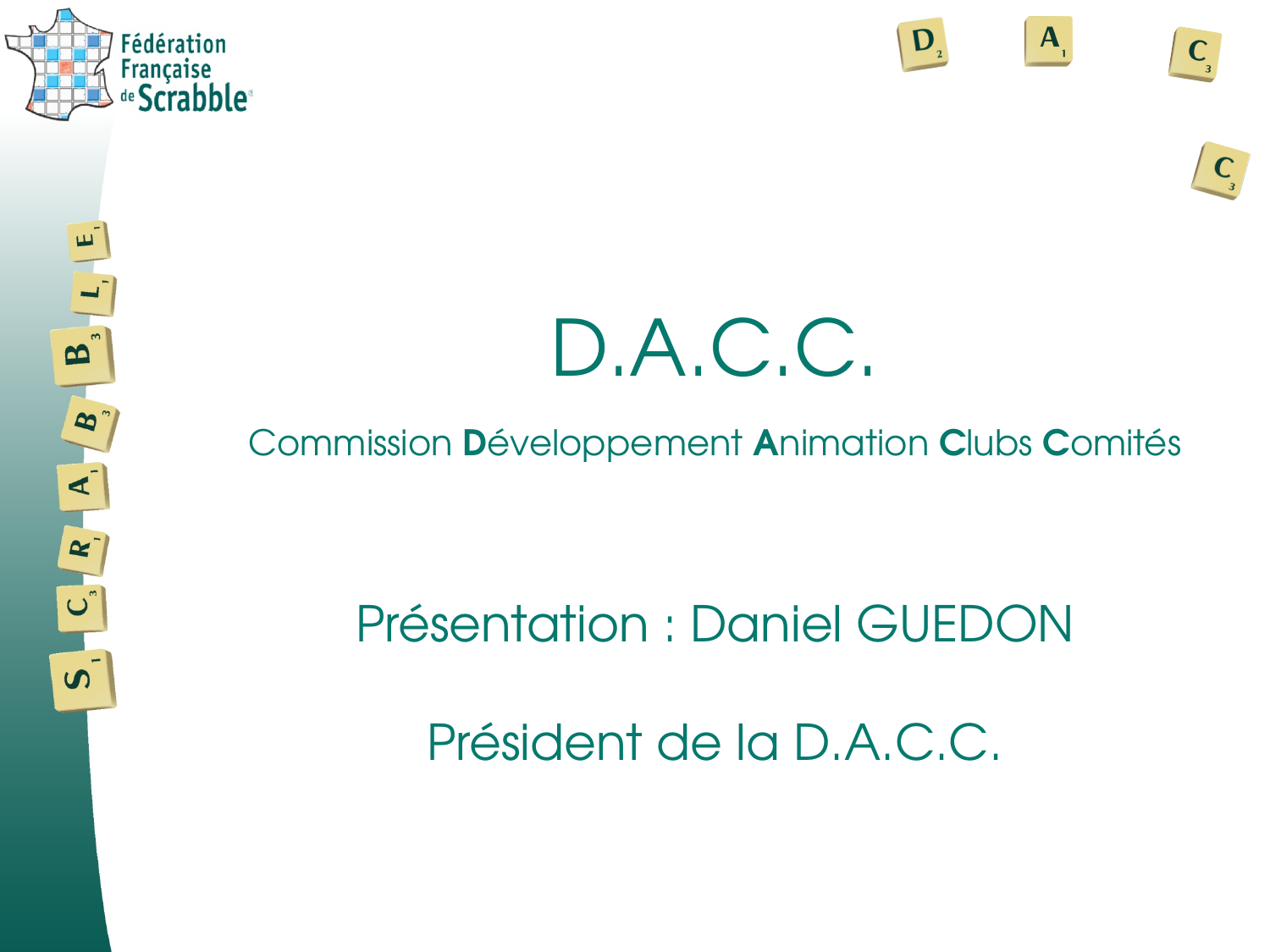

#
D.A.C.C.
Commission Développement Animation Clubs Comités

Présentation : Daniel GUEDON
Président de la D.A.C.C.